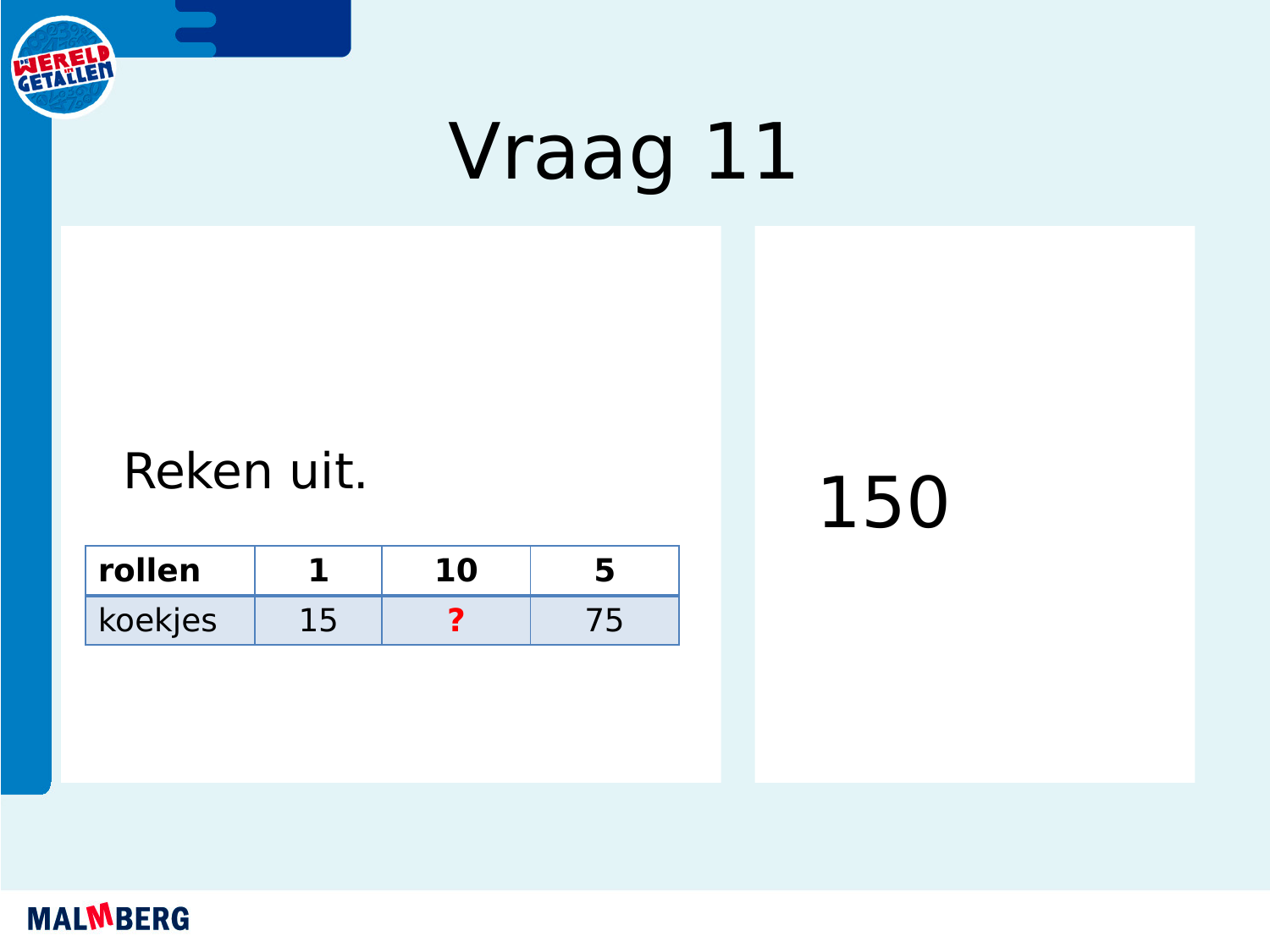

Vraag 11
Reken uit.

150
| rollen | 1 | 10 | 5 |
| --- | --- | --- | --- |
| koekjes | 15 | ? | 75 |